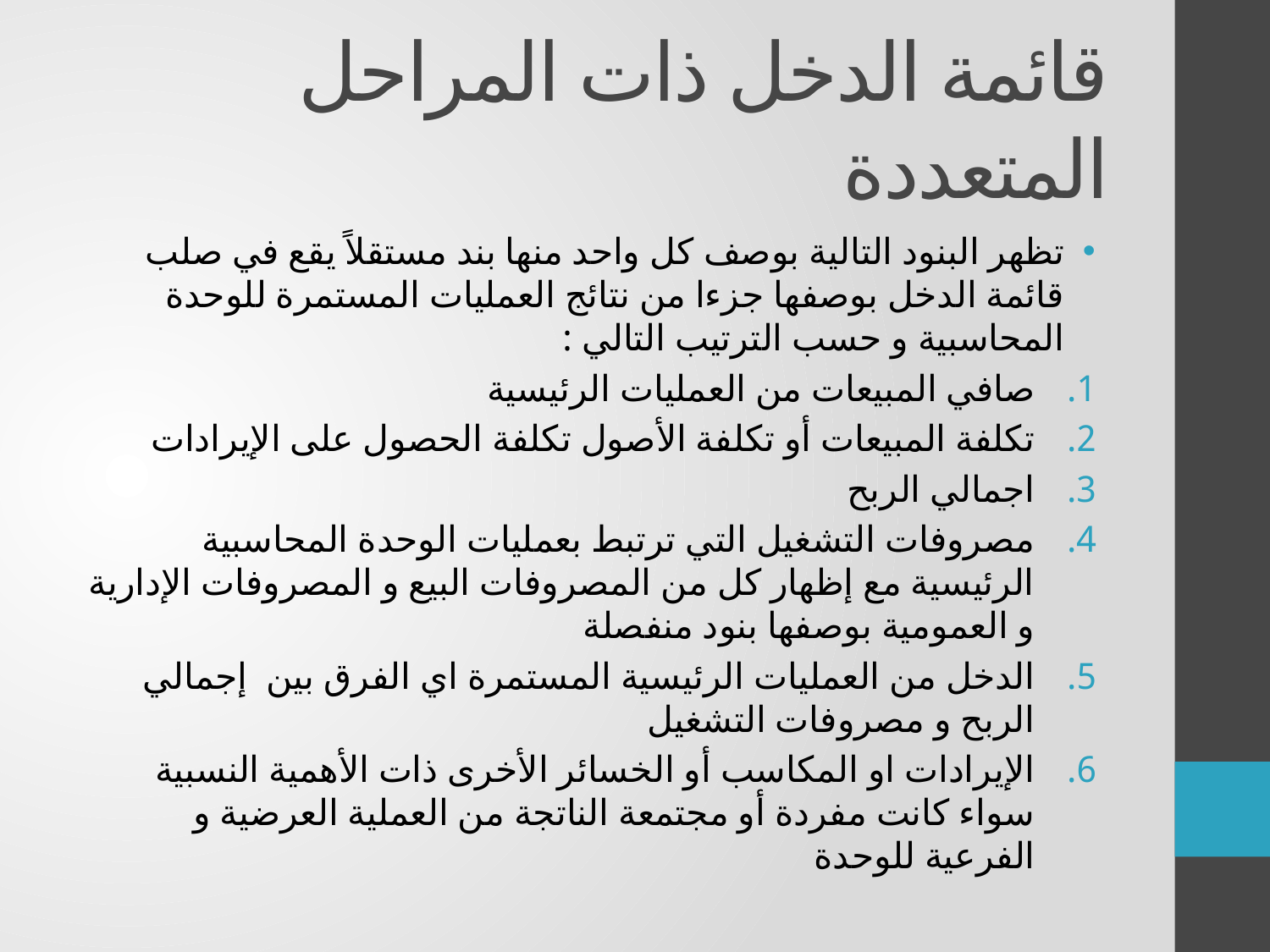

# قائمة الدخل ذات المراحل المتعددة
تظهر البنود التالية بوصف كل واحد منها بند مستقلاً يقع في صلب قائمة الدخل بوصفها جزءا من نتائج العمليات المستمرة للوحدة المحاسبية و حسب الترتيب التالي :
صافي المبيعات من العمليات الرئيسية
تكلفة المبيعات أو تكلفة الأصول تكلفة الحصول على الإيرادات
اجمالي الربح
مصروفات التشغيل التي ترتبط بعمليات الوحدة المحاسبية الرئيسية مع إظهار كل من المصروفات البيع و المصروفات الإدارية و العمومية بوصفها بنود منفصلة
الدخل من العمليات الرئيسية المستمرة اي الفرق بين  إجمالي الربح و مصروفات التشغيل
الإيرادات او المكاسب أو الخسائر الأخرى ذات الأهمية النسبية سواء كانت مفردة أو مجتمعة الناتجة من العملية العرضية و الفرعية للوحدة